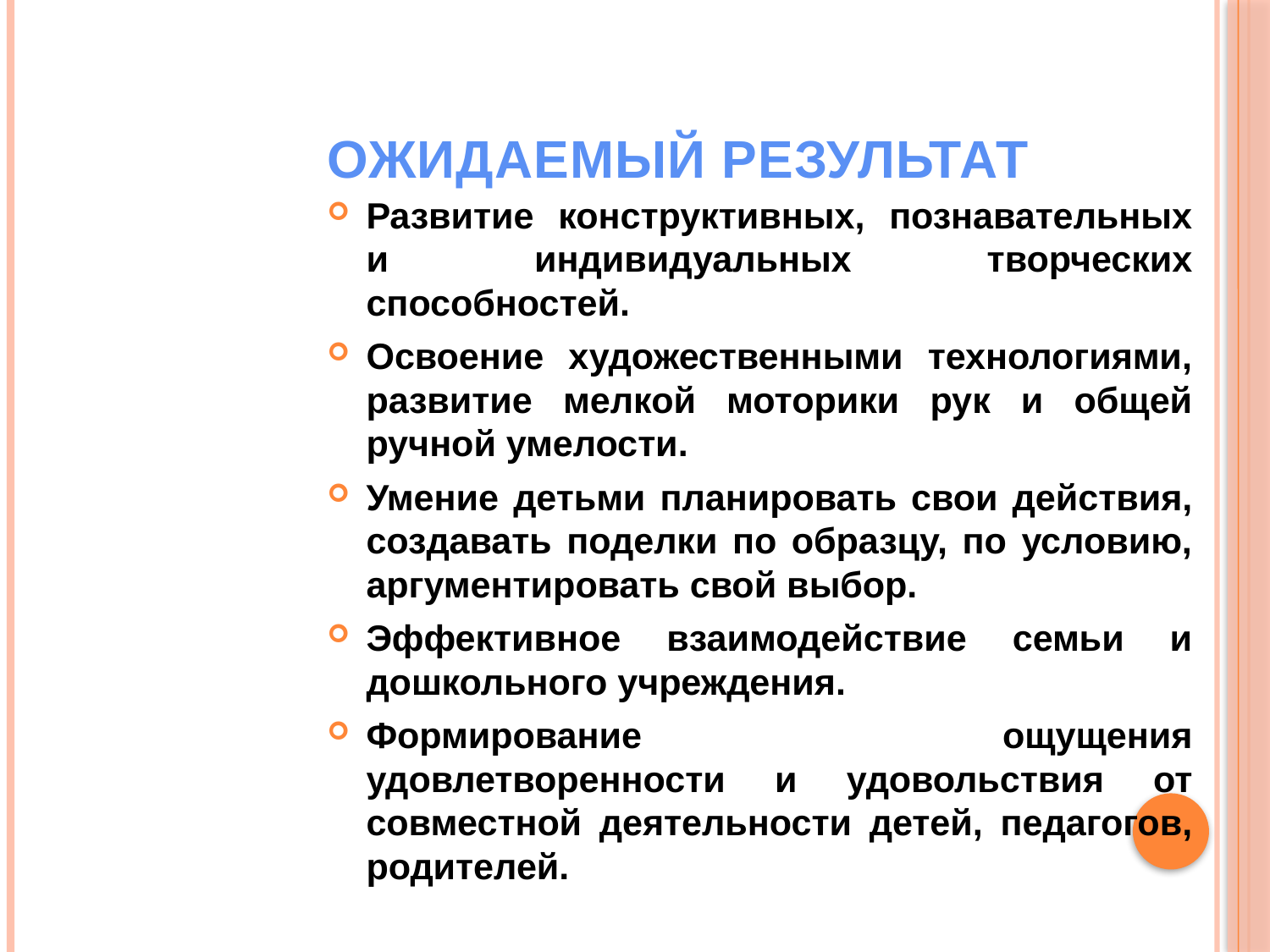

# Ожидаемый результат
Развитие конструктивных, познавательных и  индивидуальных творческих способностей.
Освоение художественными технологиями, развитие мелкой моторики рук и общей ручной умелости.
Умение детьми планировать свои действия, создавать поделки по образцу, по условию, аргументировать свой выбор.
Эффективное взаимодействие семьи и дошкольного учреждения.
Формирование ощущения удовлетворенности и удовольствия от совместной деятельности детей, педагогов, родителей.